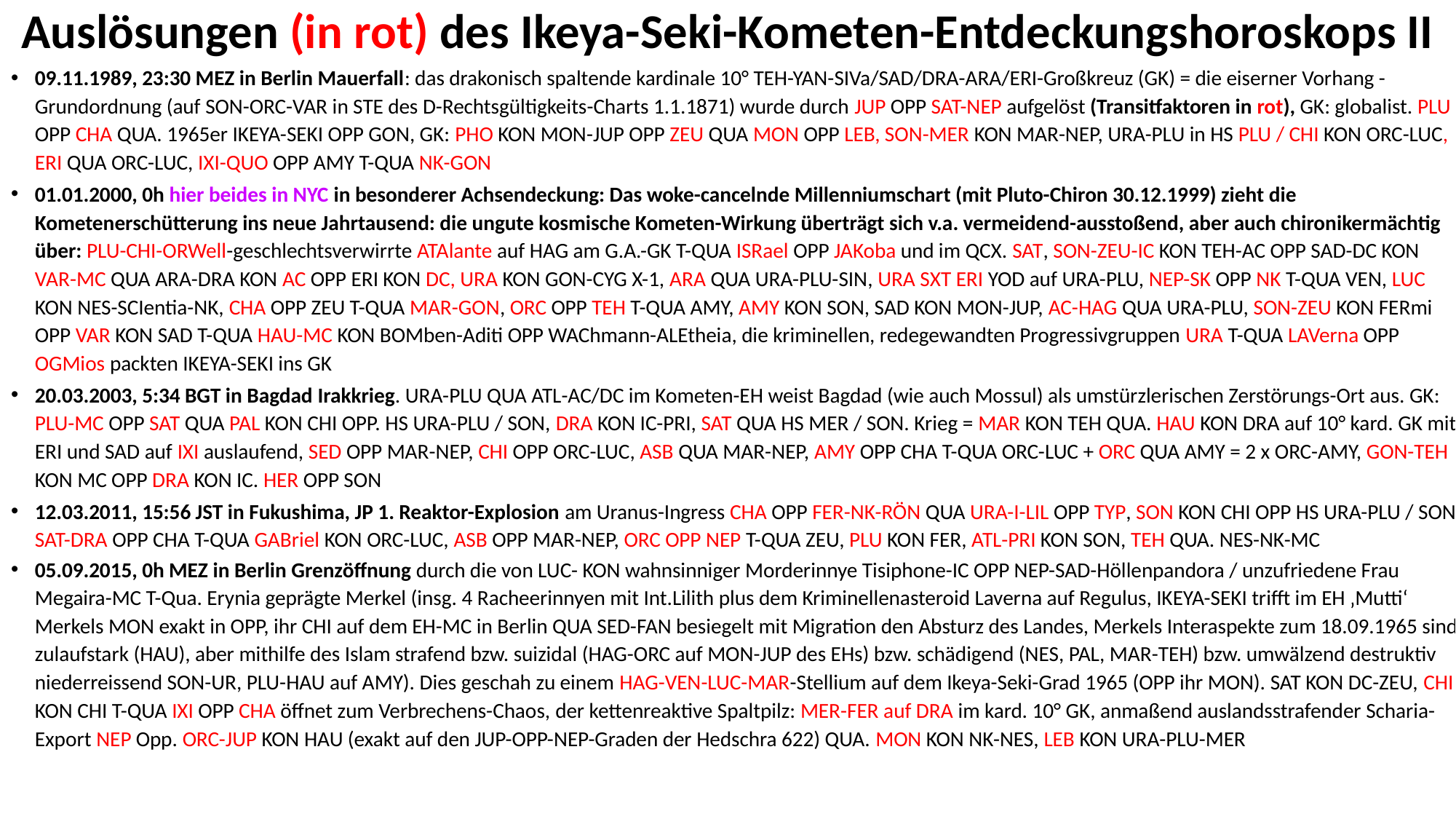

# Auslösungen (in rot) des Ikeya-Seki-Kometen-Entdeckungshoroskops II
09.11.1989, 23:30 MEZ in Berlin Mauerfall: das drakonisch spaltende kardinale 10° TEH-YAN-SIVa/SAD/DRA-ARA/ERI-Großkreuz (GK) = die eiserner Vorhang - Grundordnung (auf SON-ORC-VAR in STE des D-Rechtsgültigkeits-Charts 1.1.1871) wurde durch JUP OPP SAT-NEP aufgelöst (Transitfaktoren in rot), GK: globalist. PLU OPP CHA QUA. 1965er IKEYA-SEKI OPP GON, GK: PHO KON MON-JUP OPP ZEU QUA MON OPP LEB, SON-MER KON MAR-NEP, URA-PLU in HS PLU / CHI KON ORC-LUC, ERI QUA ORC-LUC, IXI-QUO OPP AMY T-QUA NK-GON
01.01.2000, 0h hier beides in NYC in besonderer Achsendeckung: Das woke-cancelnde Millenniumschart (mit Pluto-Chiron 30.12.1999) zieht die Kometenerschütterung ins neue Jahrtausend: die ungute kosmische Kometen-Wirkung überträgt sich v.a. vermeidend-ausstoßend, aber auch chironikermächtig über: PLU-CHI-ORWell-geschlechtsverwirrte ATAlante auf HAG am G.A.-GK T-QUA ISRael OPP JAKoba und im QCX. SAT, SON-ZEU-IC KON TEH-AC OPP SAD-DC KON VAR-MC QUA ARA-DRA KON AC OPP ERI KON DC, URA KON GON-CYG X-1, ARA QUA URA-PLU-SIN, URA SXT ERI YOD auf URA-PLU, NEP-SK OPP NK T-QUA VEN, LUC KON NES-SCIentia-NK, CHA OPP ZEU T-QUA MAR-GON, ORC OPP TEH T-QUA AMY, AMY KON SON, SAD KON MON-JUP, AC-HAG QUA URA-PLU, SON-ZEU KON FERmi OPP VAR KON SAD T-QUA HAU-MC KON BOMben-Aditi OPP WAChmann-ALEtheia, die kriminellen, redegewandten Progressivgruppen URA T-QUA LAVerna OPP OGMios packten IKEYA-SEKI ins GK
20.03.2003, 5:34 BGT in Bagdad Irakkrieg. URA-PLU QUA ATL-AC/DC im Kometen-EH weist Bagdad (wie auch Mossul) als umstürzlerischen Zerstörungs-Ort aus. GK: PLU-MC OPP SAT QUA PAL KON CHI OPP. HS URA-PLU / SON, DRA KON IC-PRI, SAT QUA HS MER / SON. Krieg = MAR KON TEH QUA. HAU KON DRA auf 10° kard. GK mit ERI und SAD auf IXI auslaufend, SED OPP MAR-NEP, CHI OPP ORC-LUC, ASB QUA MAR-NEP, AMY OPP CHA T-QUA ORC-LUC + ORC QUA AMY = 2 x ORC-AMY, GON-TEH KON MC OPP DRA KON IC. HER OPP SON
12.03.2011, 15:56 JST in Fukushima, JP 1. Reaktor-Explosion am Uranus-Ingress CHA OPP FER-NK-RÖN QUA URA-I-LIL OPP TYP, SON KON CHI OPP HS URA-PLU / SON, SAT-DRA OPP CHA T-QUA GABriel KON ORC-LUC, ASB OPP MAR-NEP, ORC OPP NEP T-QUA ZEU, PLU KON FER, ATL-PRI KON SON, TEH QUA. NES-NK-MC
05.09.2015, 0h MEZ in Berlin Grenzöffnung durch die von LUC- KON wahnsinniger Morderinnye Tisiphone-IC OPP NEP-SAD-Höllenpandora / unzufriedene Frau Megaira-MC T-Qua. Erynia geprägte Merkel (insg. 4 Racheerinnyen mit Int.Lilith plus dem Kriminellenasteroid Laverna auf Regulus, IKEYA-SEKI trifft im EH ‚Mutti‘ Merkels MON exakt in OPP, ihr CHI auf dem EH-MC in Berlin QUA SED-FAN besiegelt mit Migration den Absturz des Landes, Merkels Interaspekte zum 18.09.1965 sind zulaufstark (HAU), aber mithilfe des Islam strafend bzw. suizidal (HAG-ORC auf MON-JUP des EHs) bzw. schädigend (NES, PAL, MAR-TEH) bzw. umwälzend destruktiv niederreissend SON-UR, PLU-HAU auf AMY). Dies geschah zu einem HAG-VEN-LUC-MAR-Stellium auf dem Ikeya-Seki-Grad 1965 (OPP ihr MON). SAT KON DC-ZEU, CHI KON CHI T-QUA IXI OPP CHA öffnet zum Verbrechens-Chaos, der kettenreaktive Spaltpilz: MER-FER auf DRA im kard. 10° GK, anmaßend auslandsstrafender Scharia-Export NEP Opp. ORC-JUP KON HAU (exakt auf den JUP-OPP-NEP-Graden der Hedschra 622) QUA. MON KON NK-NES, LEB KON URA-PLU-MER